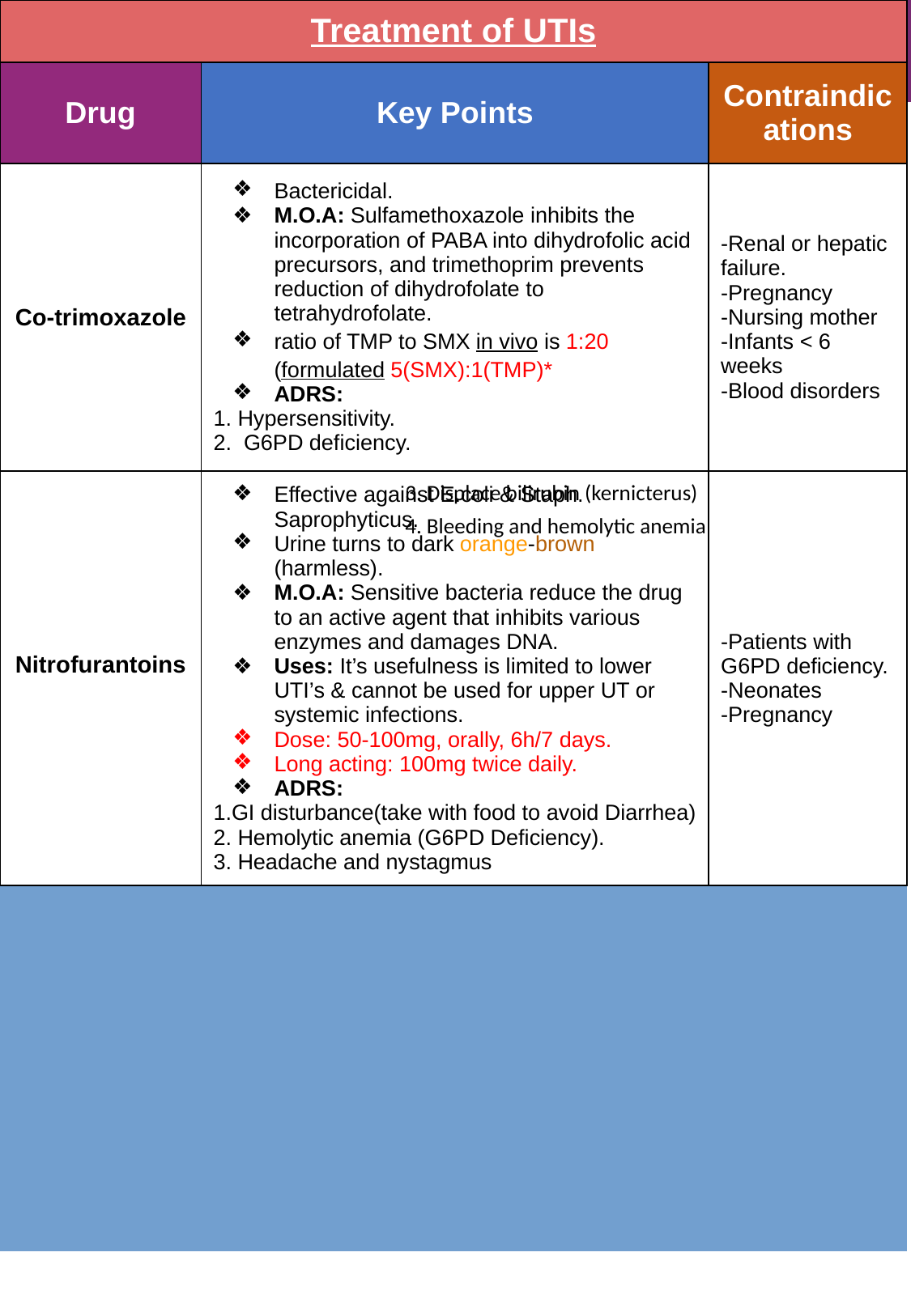

Drugs of Renal Block

| Treatment of UTIs |  |  |  |
| --- | --- | --- | --- |
| Drug | Key Points |  | Contraindications |
| Co-trimoxazole | Bactericidal. M.O.A: Sulfamethoxazole inhibits the incorporation of PABA into dihydrofolic acid precursors, and trimethoprim prevents reduction of dihydrofolate to tetrahydrofolate. ratio of TMP to SMX in vivo is 1:20 (formulated 5(SMX):1(TMP)\* ADRS: 1. Hypersensitivity. 2. G6PD deficiency. |  | -Renal or hepatic failure. -Pregnancy -Nursing mother -Infants < 6 weeks -Blood disorders |
| Nitrofurantoins | Effective against E.coli & Staph. Saprophyticus. Urine turns to dark orange-brown (harmless). M.O.A: Sensitive bacteria reduce the drug to an active agent that inhibits various enzymes and damages DNA. Uses: It’s usefulness is limited to lower UTI’s & cannot be used for upper UT or systemic infections. Dose: 50-100mg, orally, 6h/7 days. Long acting: 100mg twice daily. ADRS: 1.GI disturbance(take with food to avoid Diarrhea) 2. Hemolytic anemia (G6PD Deficiency). 3. Headache and nystagmus |  | -Patients with G6PD deficiency. -Neonates -Pregnancy |
|  |  |  |  |
|  |  |  |  |
| Doxycycline | M.O.A: Inhibit protein synthesis by binding reversibly to 30s subunit Against gm+ve & gm-ve bacteria. given 100 mg orally twice daily Uses: 1. Treatment of UTIs due to Mycoplasma & Chlamydia. 2. Prostatitis. ADRS: 1. Thrombophlebitis - I.V. 2. Brown discolouration of teeth in children. 3. Deformity/growth inhibition of bones in children. |  | -Pregnancy -Breast feeding -Children below 10 years |
3. Displace bilirubin (kernicterus)
4. Bleeding and hemolytic anemia